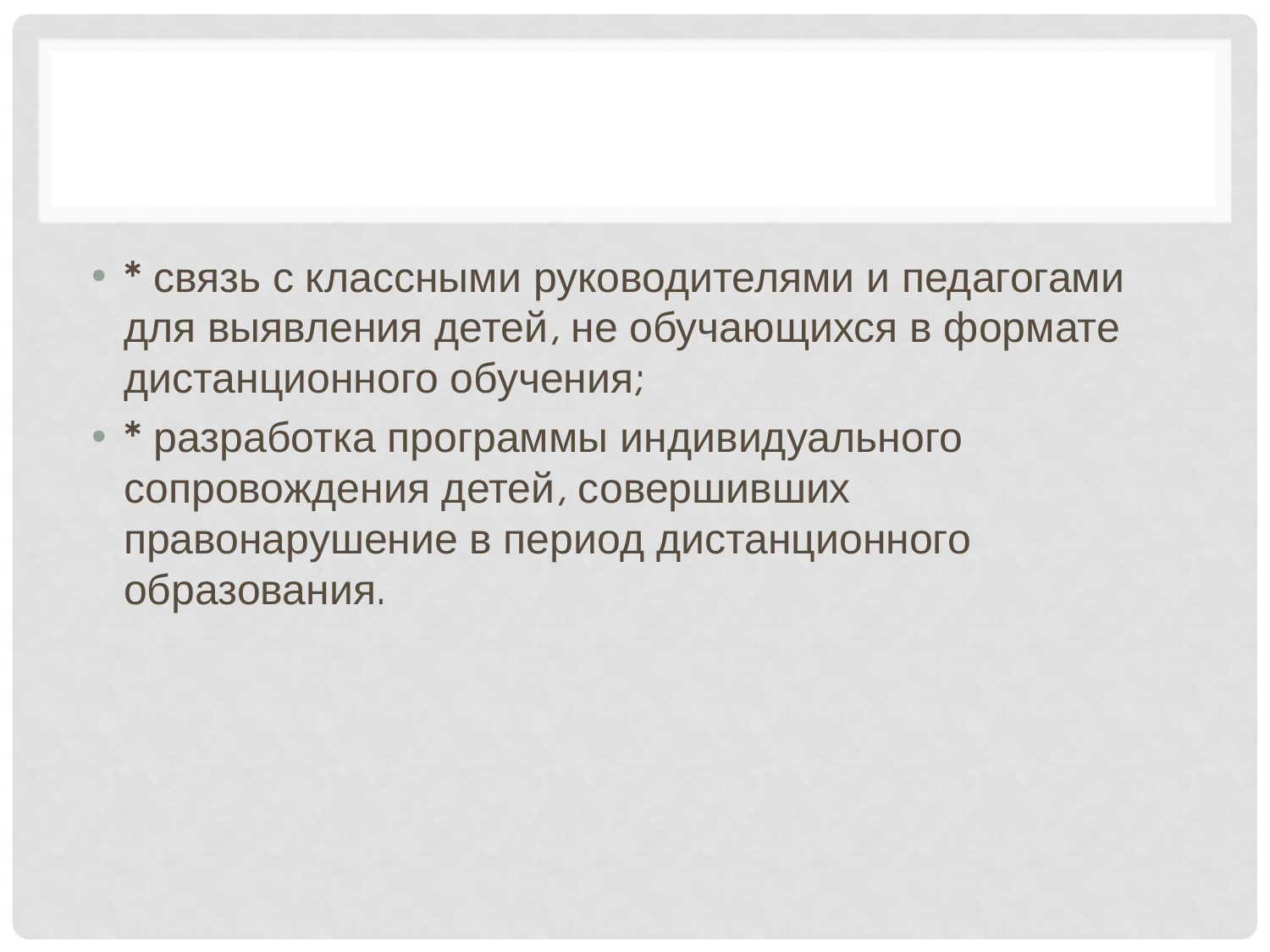

#
* связь с классными руководителями и педагогами для выявления детей, не обучающихся в формате дистанционного обучения;
* разработка программы индивидуального сопровождения детей, совершивших правонарушение в период дистанционного образования.